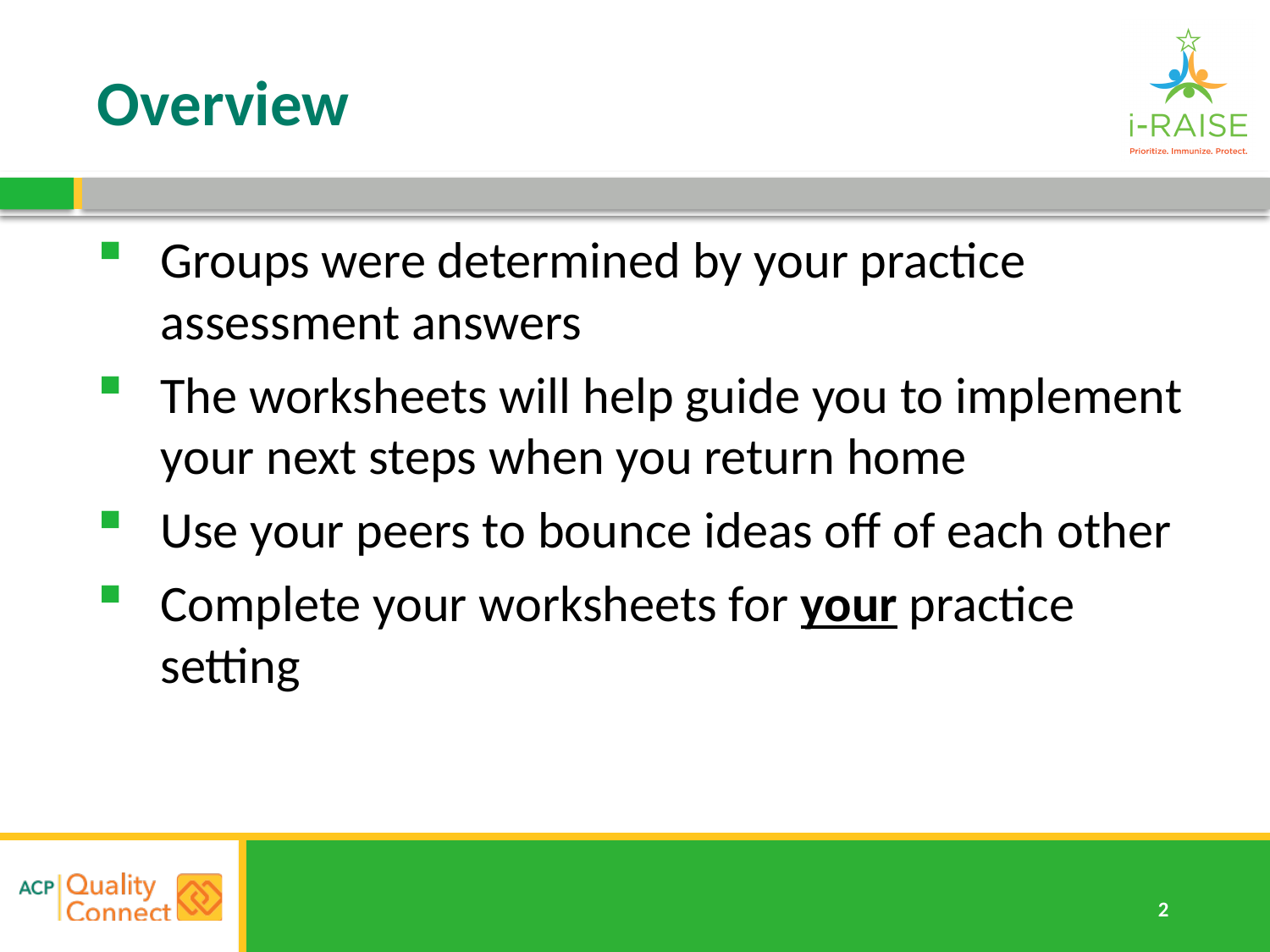

# Overview
Groups were determined by your practice assessment answers
The worksheets will help guide you to implement your next steps when you return home
Use your peers to bounce ideas off of each other
Complete your worksheets for your practice setting